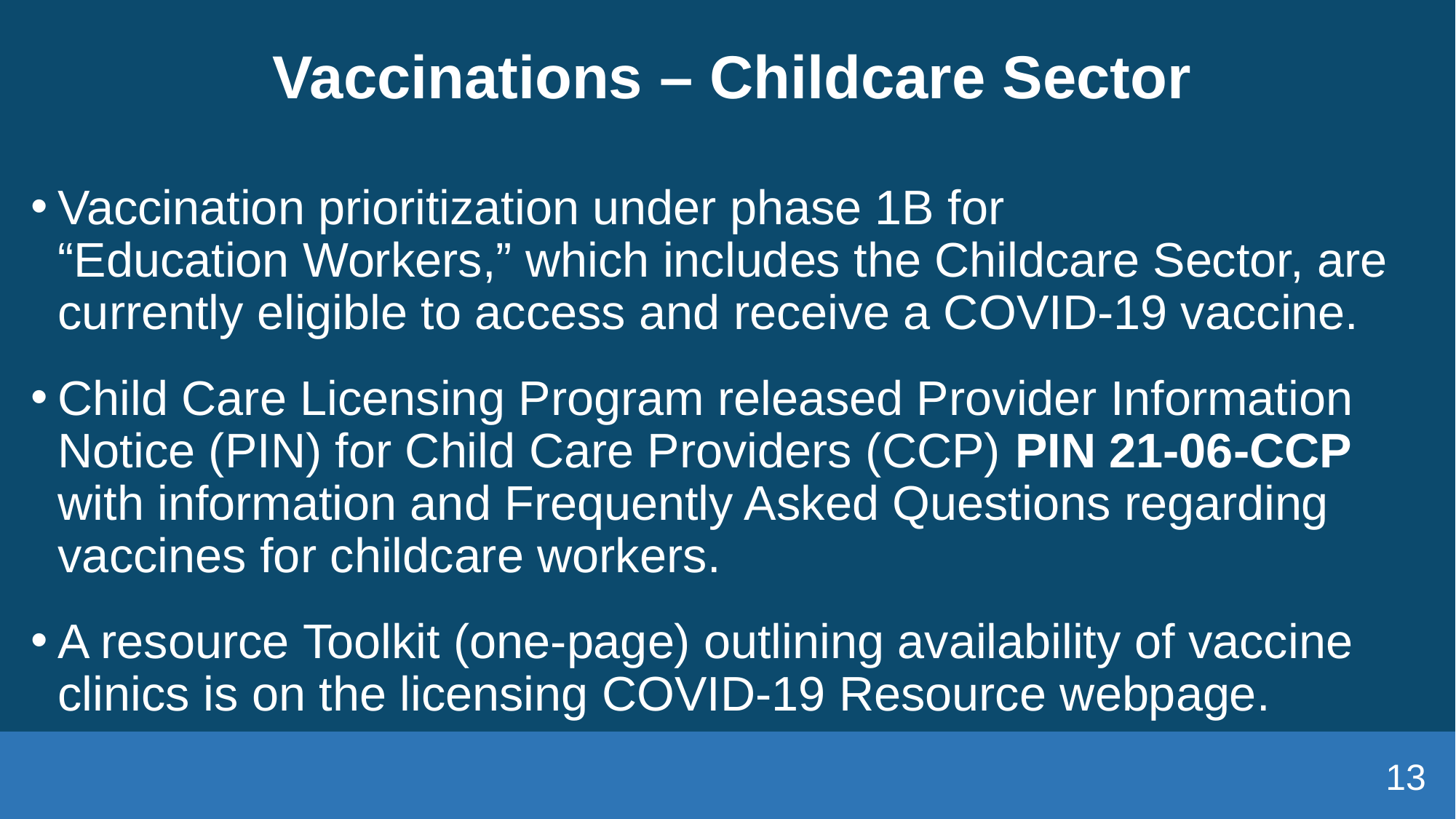

# Vaccinations – Childcare Sector
Vaccination prioritization under phase 1B for “Education Workers,” which includes the Childcare Sector, are currently eligible to access and receive a COVID-19 vaccine.
Child Care Licensing Program released Provider Information Notice (PIN) for Child Care Providers (CCP) PIN 21-06-CCP with information and Frequently Asked Questions regarding vaccines for childcare workers.
A resource Toolkit (one-page) outlining availability of vaccine clinics is on the licensing COVID-19 Resource webpage.
13